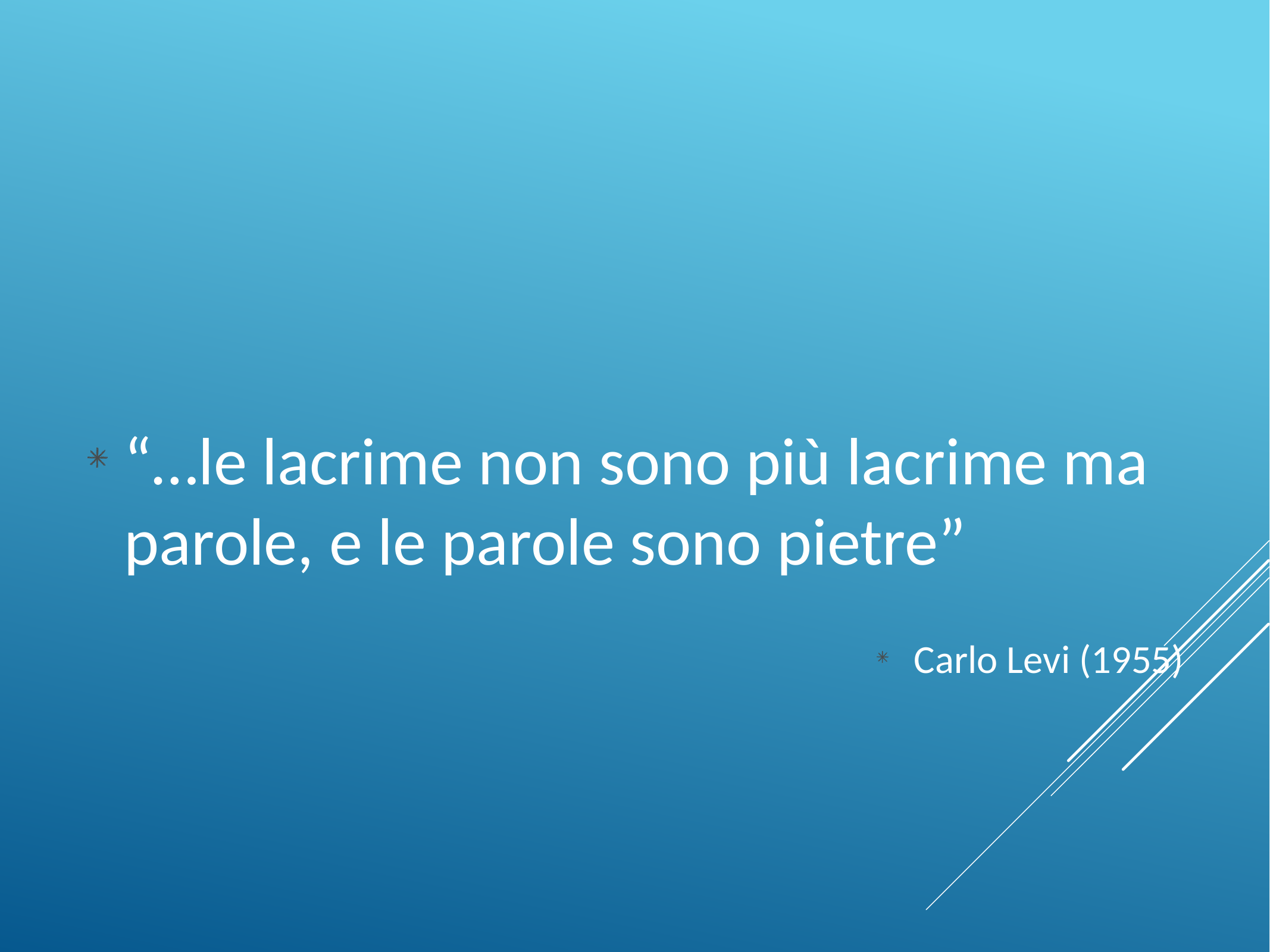

#
“…le lacrime non sono più lacrime ma parole, e le parole sono pietre”
Carlo Levi (1955)